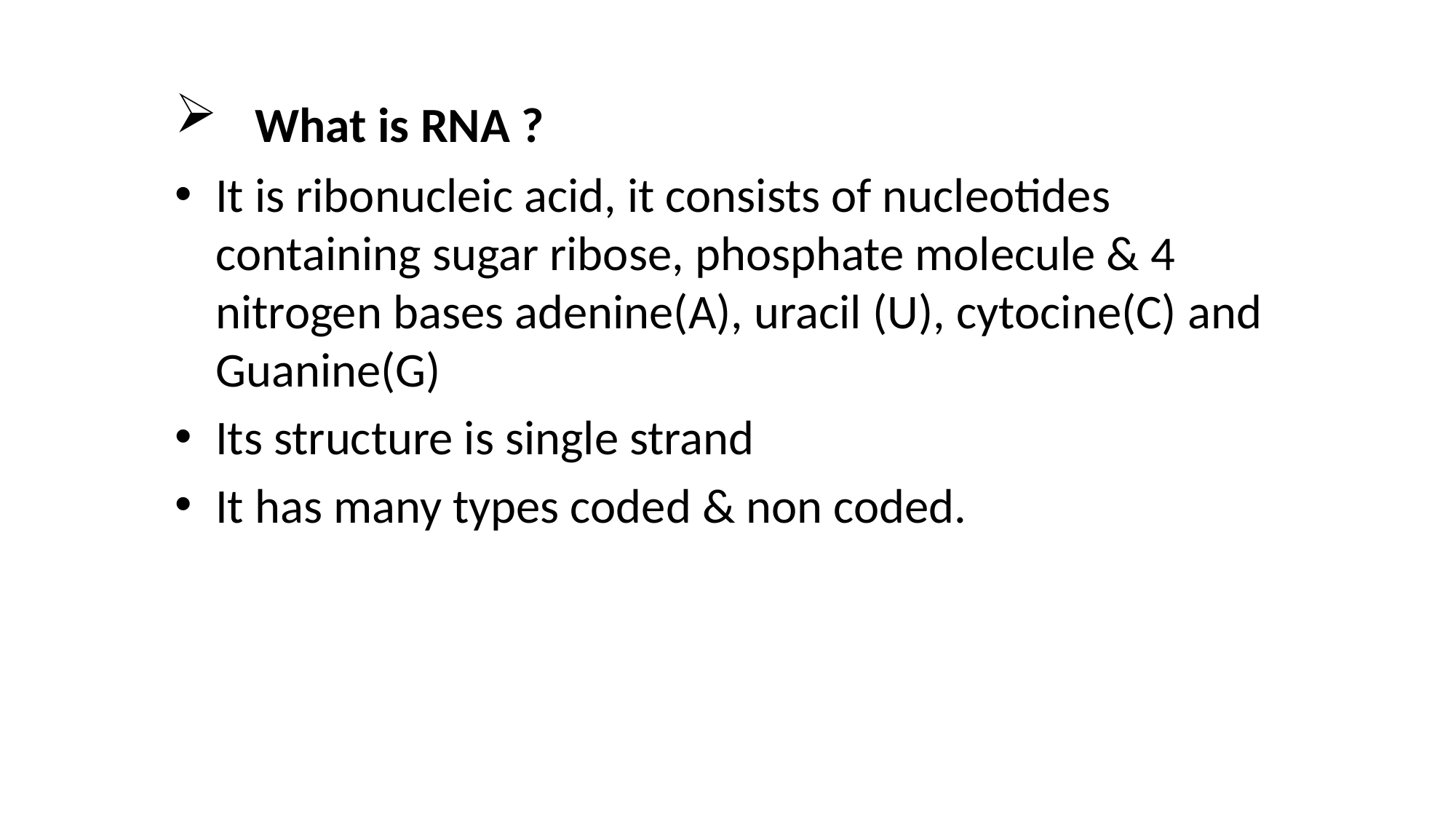

# What is RNA ?
It is ribonucleic acid, it consists of nucleotides containing sugar ribose, phosphate molecule & 4 nitrogen bases adenine(A), uracil (U), cytocine(C) and Guanine(G)
Its structure is single strand
It has many types coded & non coded.